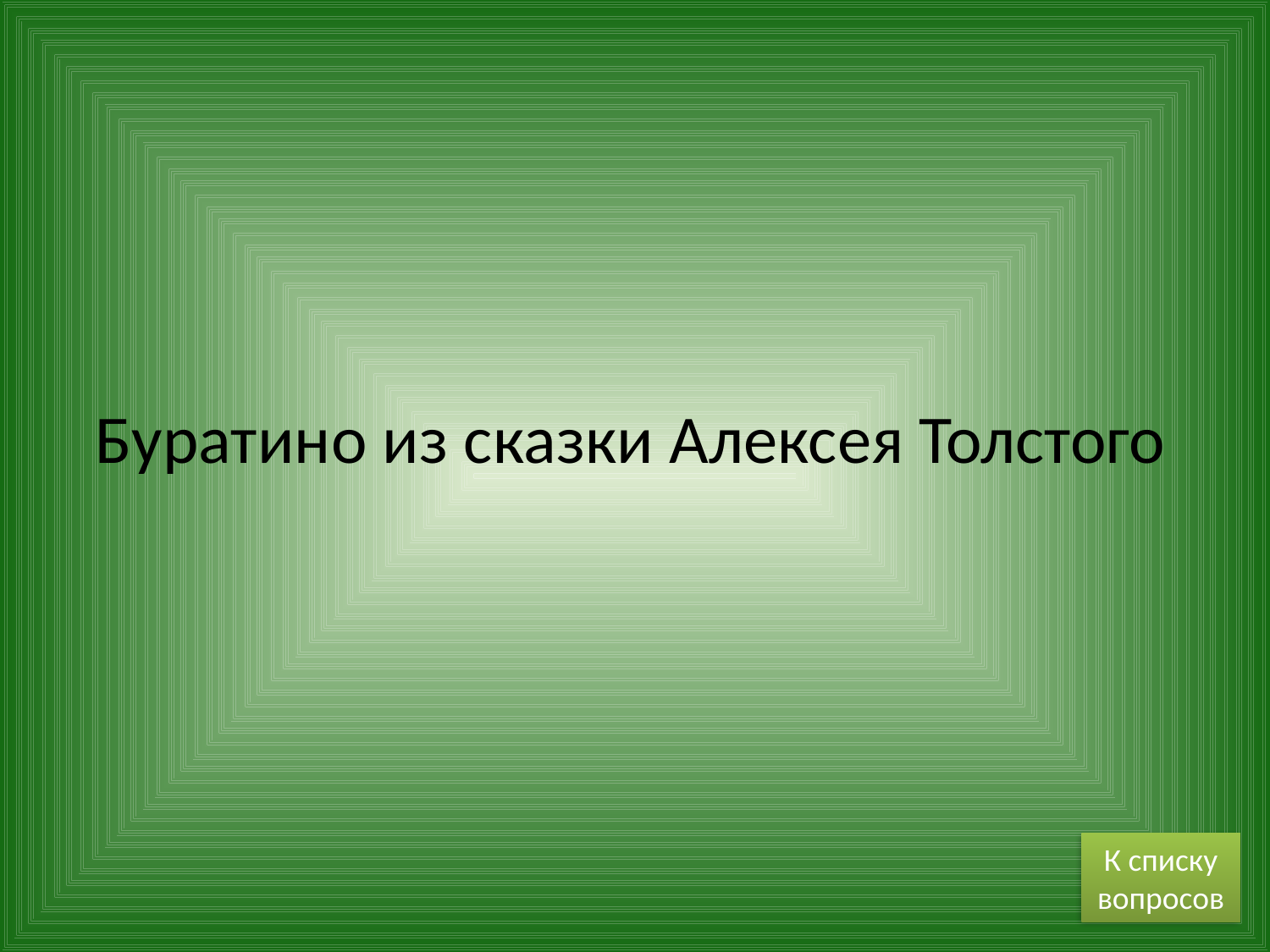

# Буратино из сказки Алексея Толстого
К списку вопросов